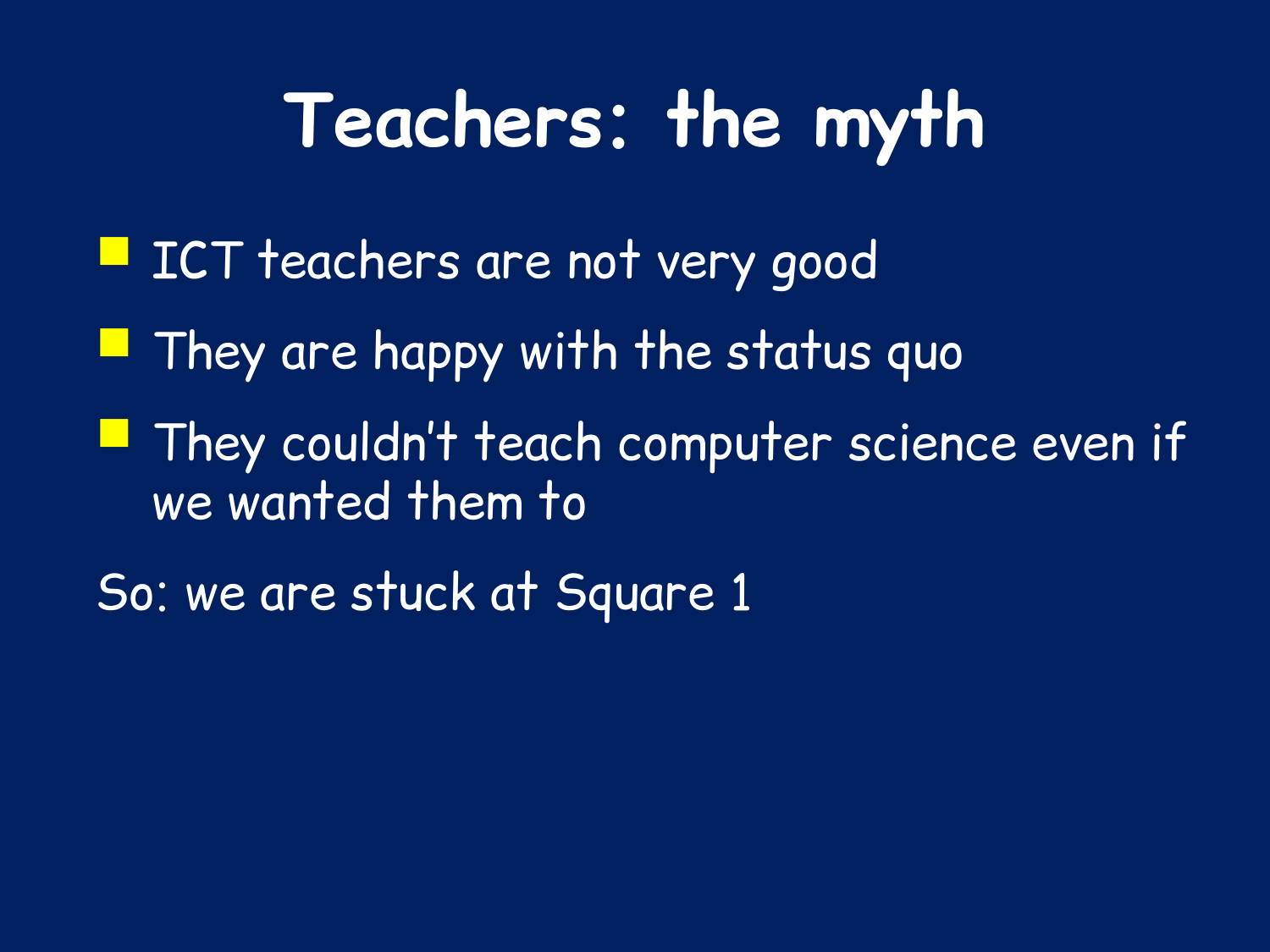

# Teachers: the myth
ICT teachers are not very good
They are happy with the status quo
They couldn’t teach computer science even if we wanted them to
So: we are stuck at Square 1